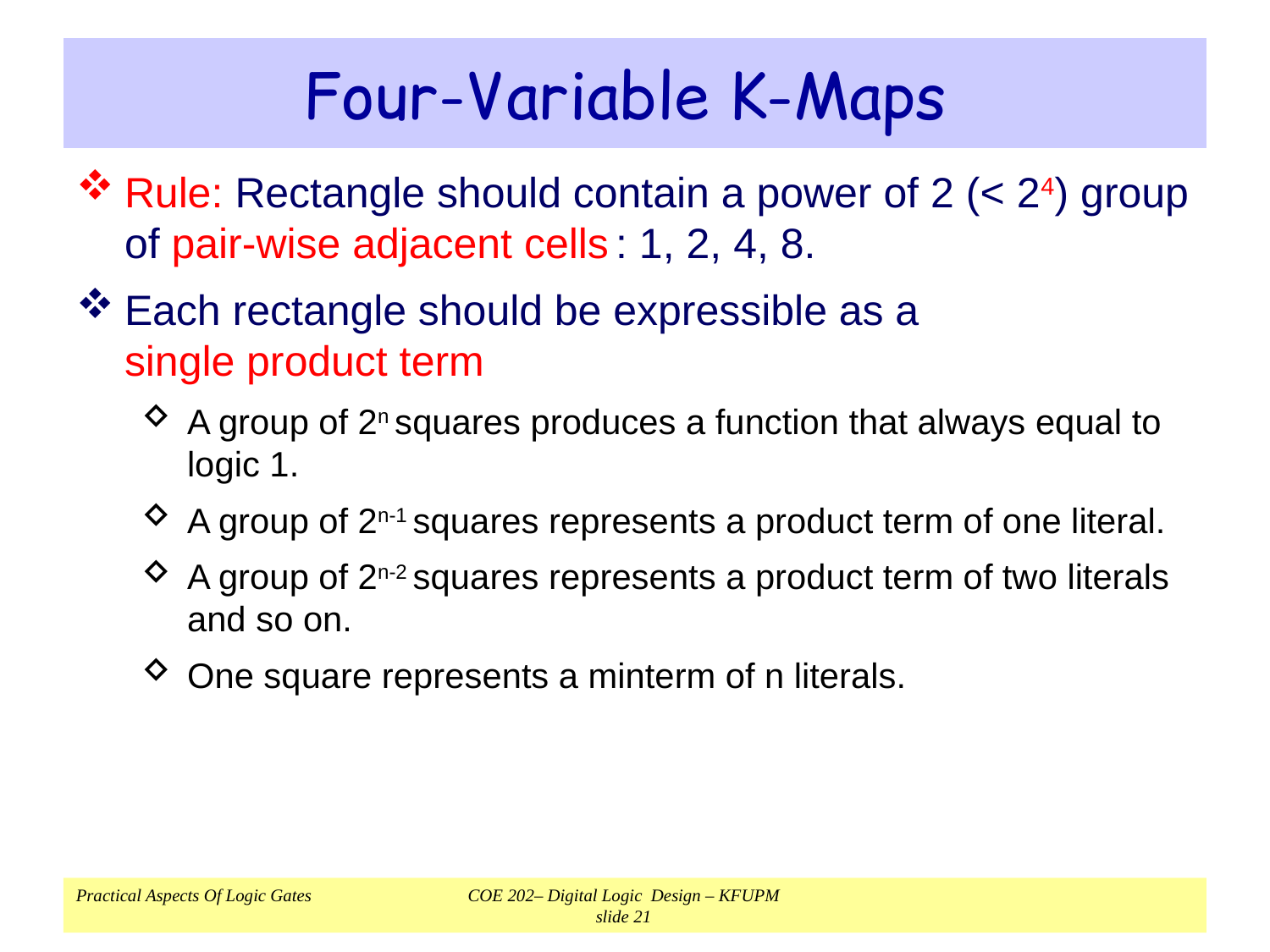

# Four-Variable K-Maps
Rule: Rectangle should contain a power of 2 (< 24) group of pair-wise adjacent cells : 1, 2, 4, 8.
Each rectangle should be expressible as a              single product term
A group of 2n squares produces a function that always equal to logic 1.
A group of 2n-1 squares represents a product term of one literal.
A group of 2n-2 squares represents a product term of two literals and so on.
One square represents a minterm of n literals.